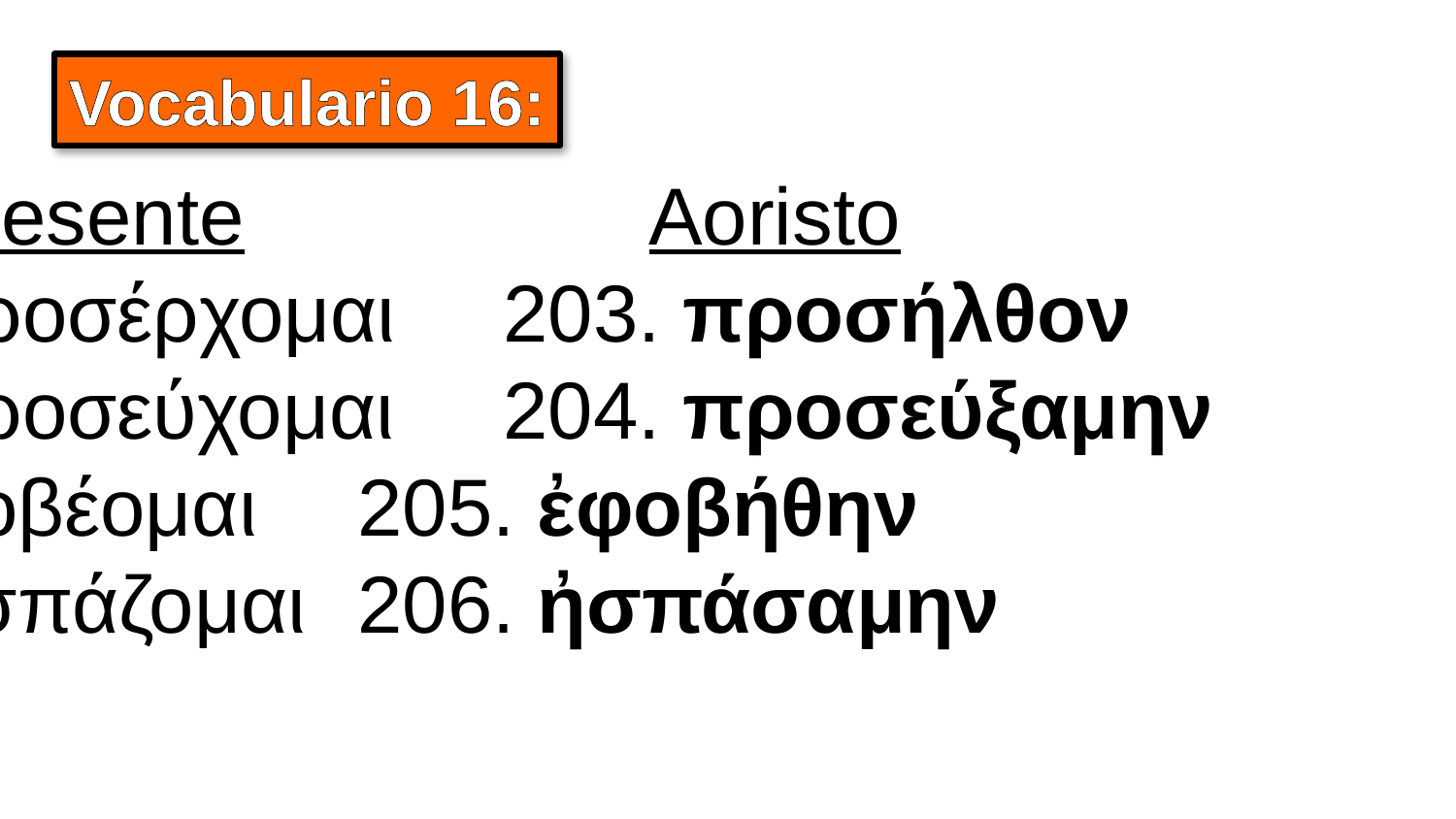

Vocabulario 16:
Presente			Aoristo
προσέρχομαι	203. προσήλθον
προσεύχομαι	204. προσεύξαμην
φοβέομαι	205. ἐφοβήθην
ἀσπάζομαι	206. ἠσπάσαμην